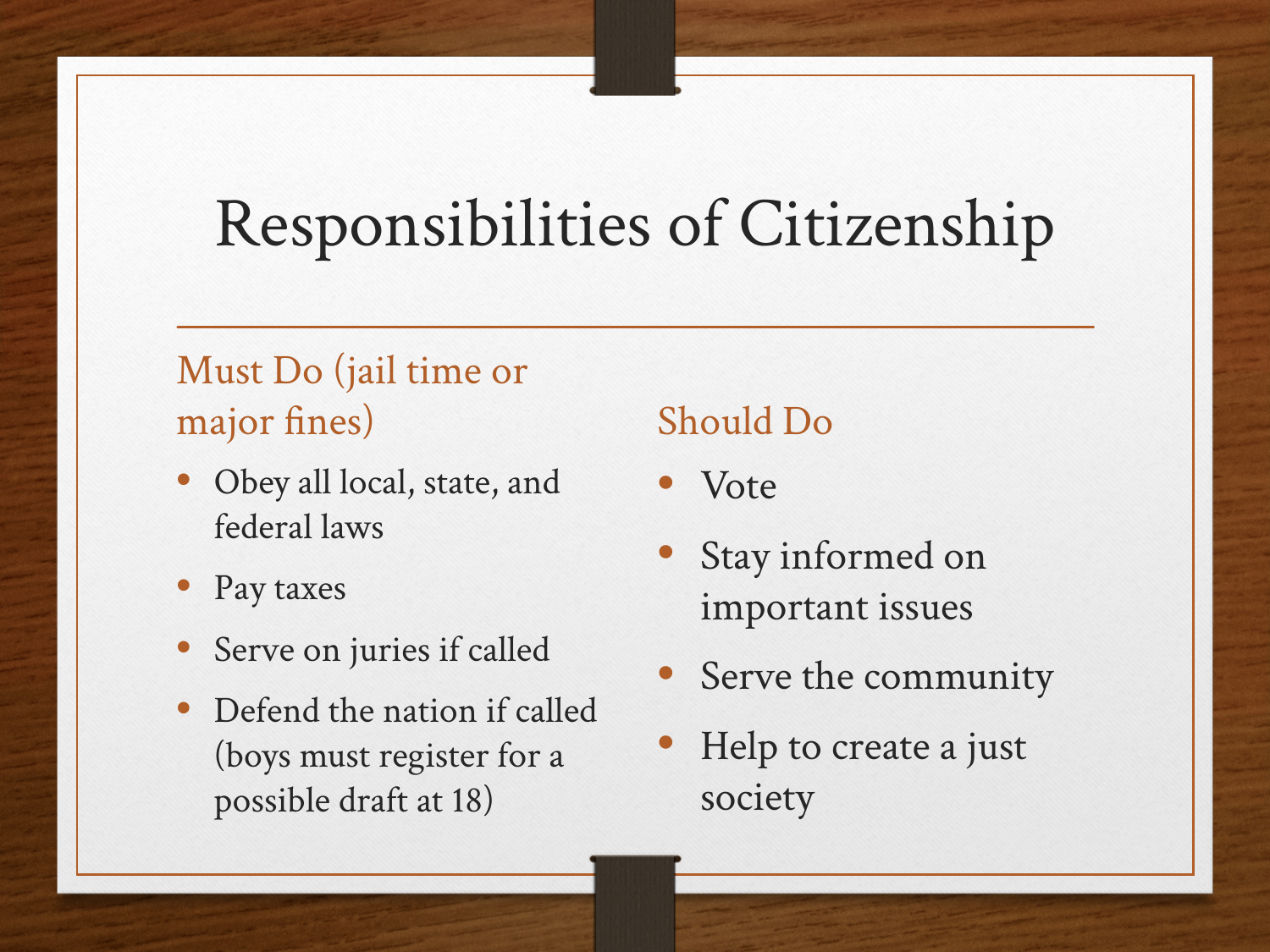

# Responsibilities of Citizenship
Must Do (jail time or major fines)
Should Do
Obey all local, state, and federal laws
Pay taxes
Serve on juries if called
Defend the nation if called (boys must register for a possible draft at 18)
Vote
Stay informed on important issues
Serve the community
Help to create a just society